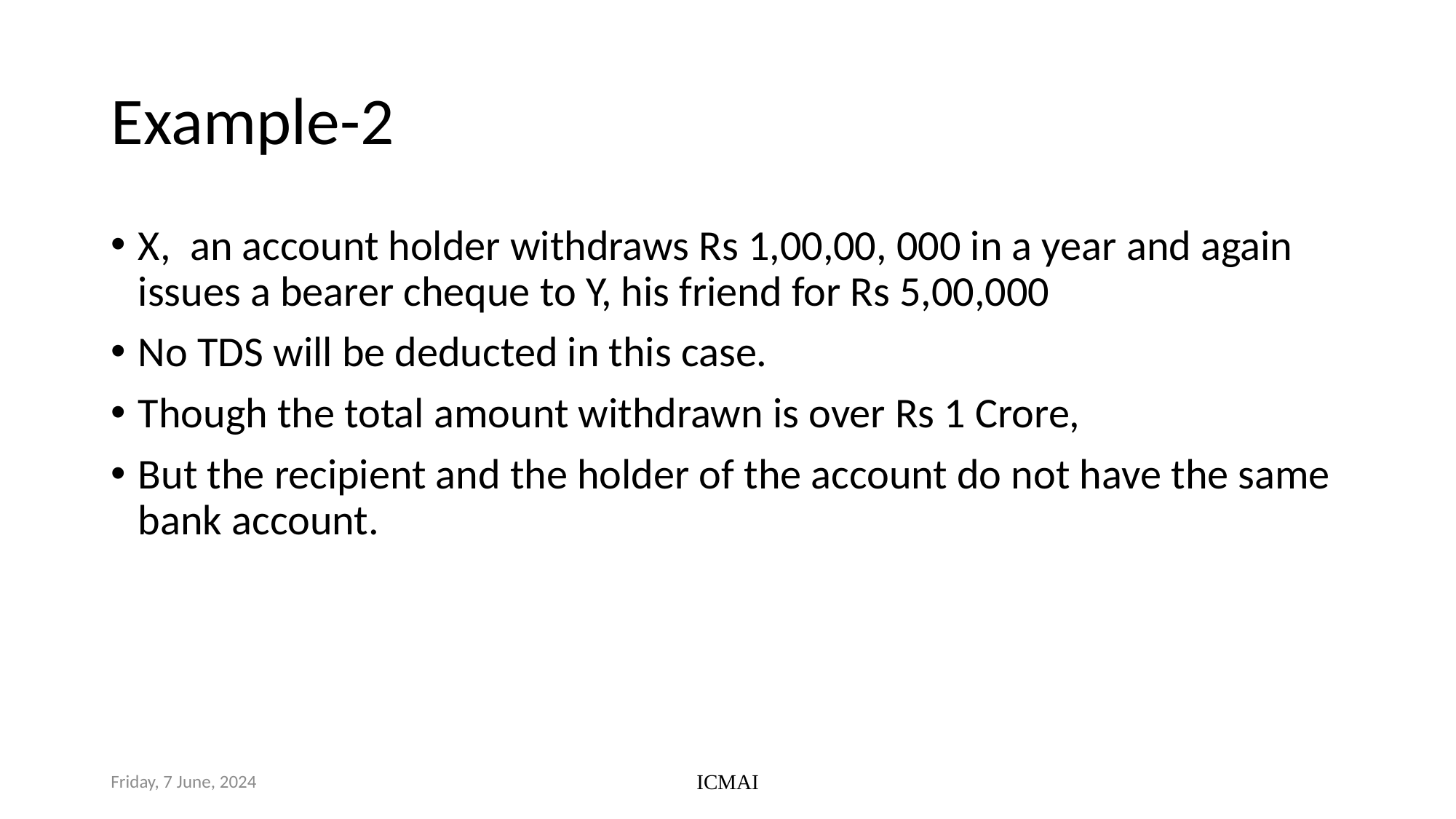

# Example-2
X,  an account holder withdraws Rs 1,00,00, 000 in a year and again issues a bearer cheque to Y, his friend for Rs 5,00,000
No TDS will be deducted in this case.
Though the total amount withdrawn is over Rs 1 Crore,
But the recipient and the holder of the account do not have the same bank account.
Friday, 7 June, 2024
ICMAI